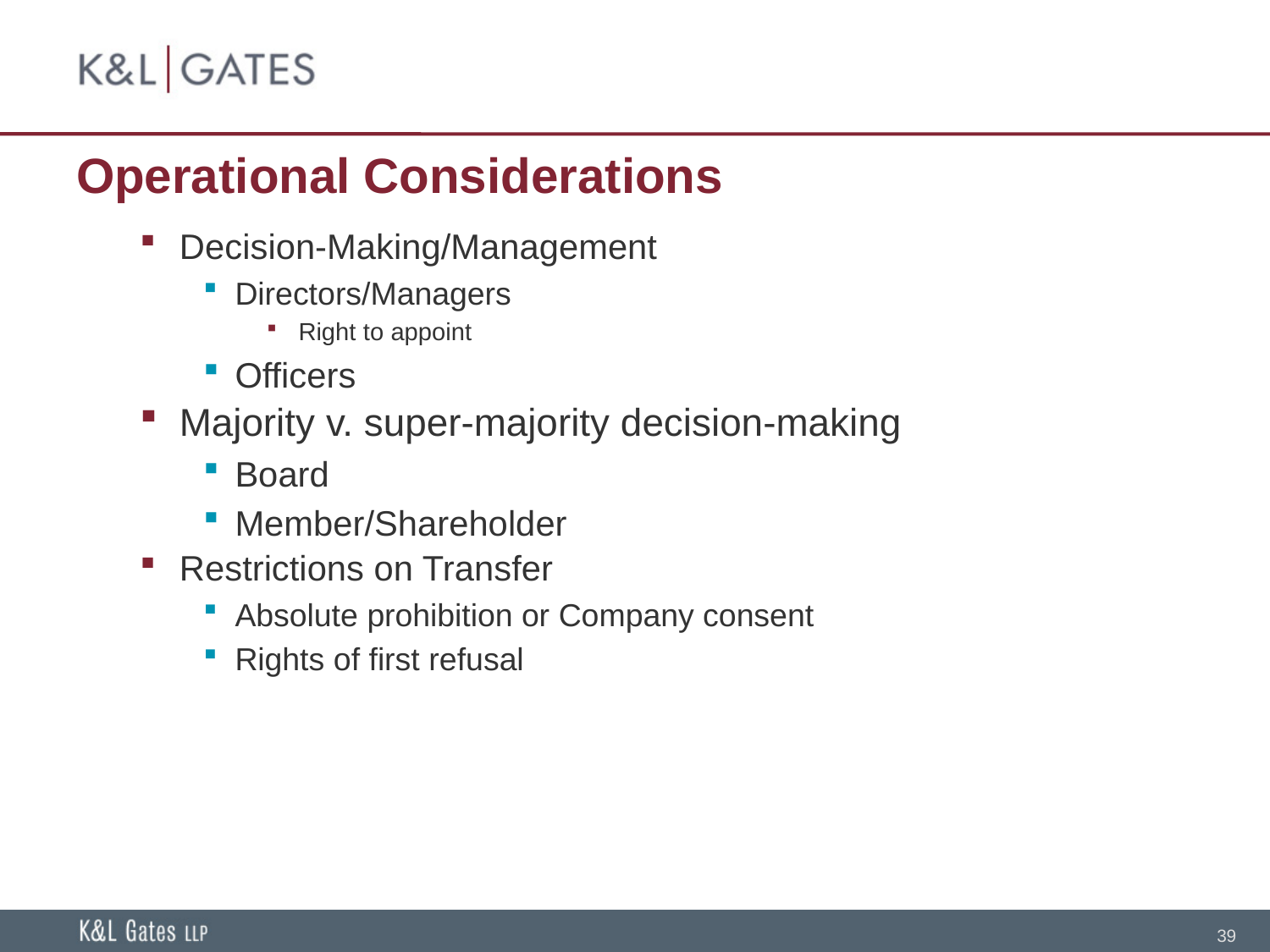

# Operational Considerations
Decision-Making/Management
Directors/Managers
Right to appoint
Officers
Majority v. super-majority decision-making
Board
Member/Shareholder
Restrictions on Transfer
Absolute prohibition or Company consent
Rights of first refusal